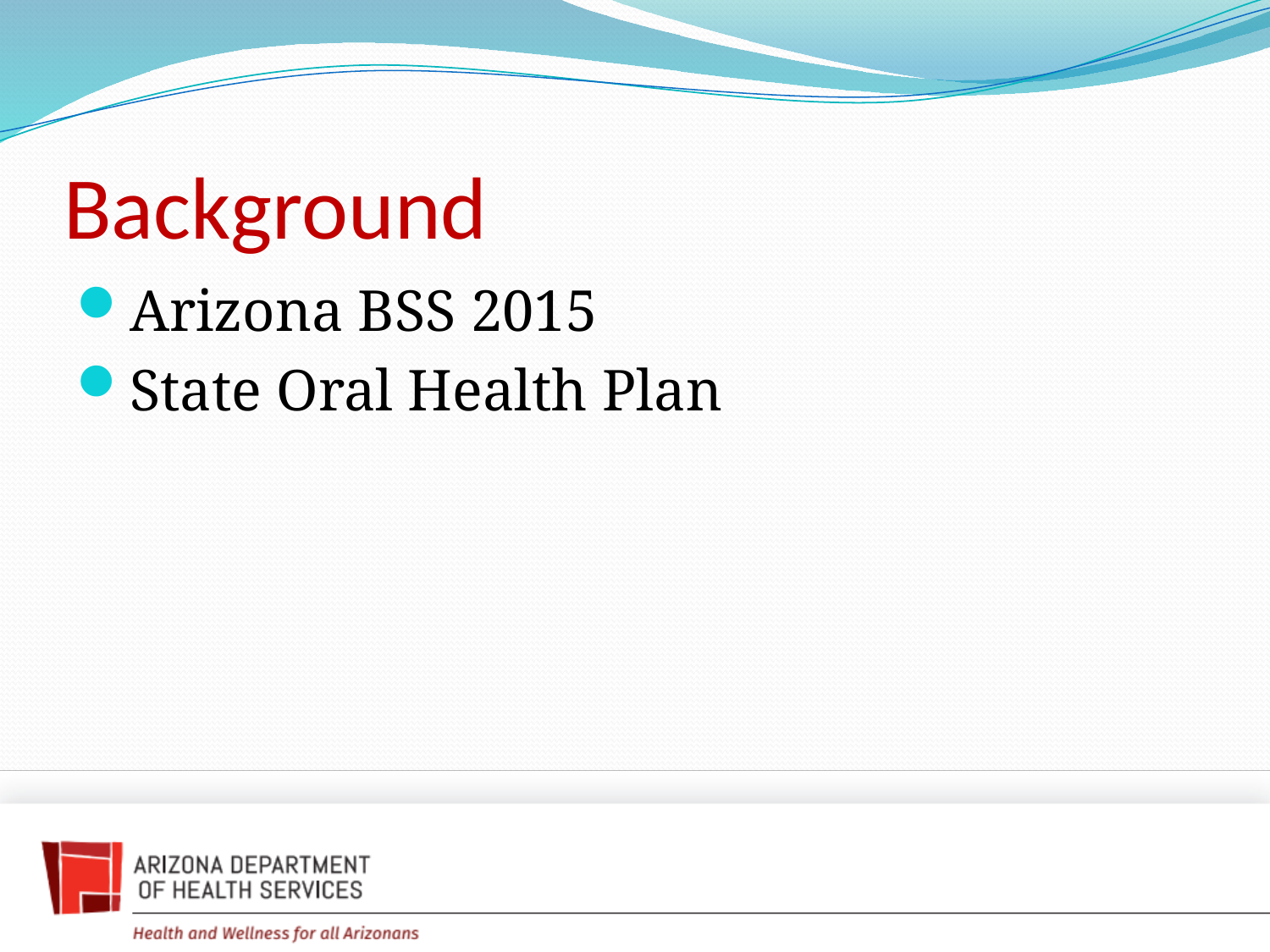

# Background
Arizona BSS 2015
State Oral Health Plan